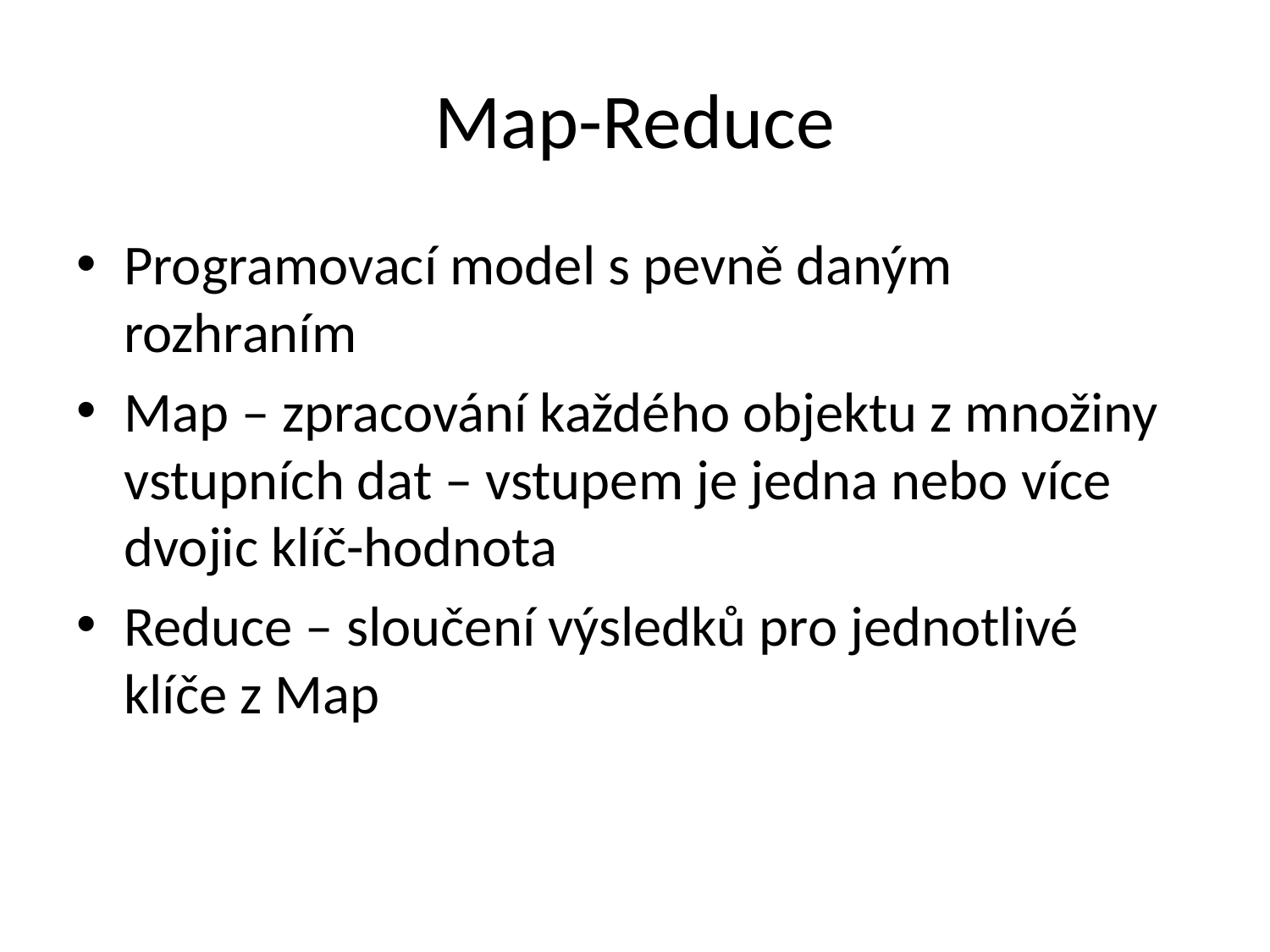

# Map-Reduce
Programovací model s pevně daným rozhraním
Map – zpracování každého objektu z množiny vstupních dat – vstupem je jedna nebo více dvojic klíč-hodnota
Reduce – sloučení výsledků pro jednotlivé klíče z Map